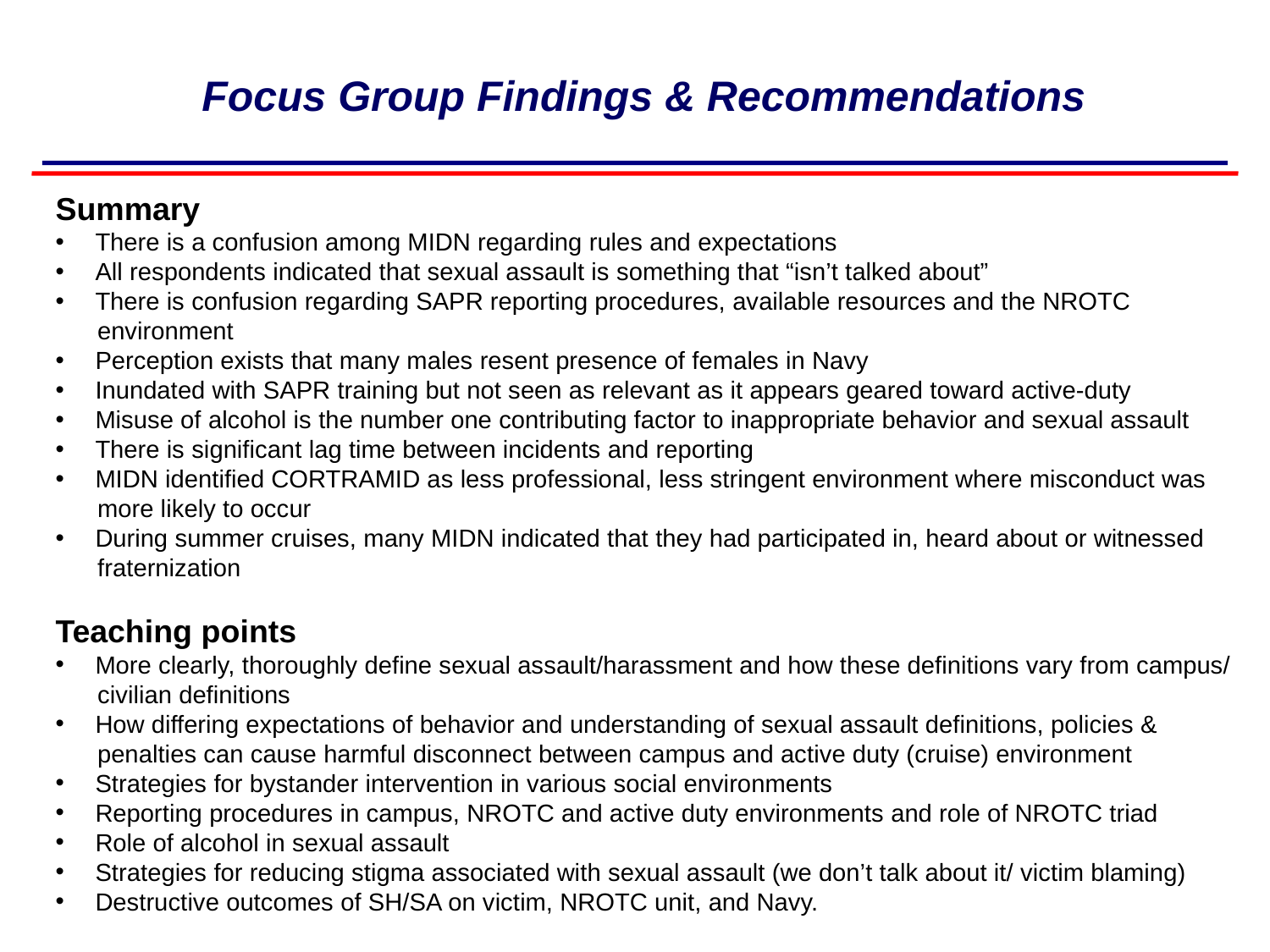

Focus Group Findings & Recommendations
Summary
There is a confusion among MIDN regarding rules and expectations
All respondents indicated that sexual assault is something that “isn’t talked about”
There is confusion regarding SAPR reporting procedures, available resources and the NROTC
      environment
Perception exists that many males resent presence of females in Navy
Inundated with SAPR training but not seen as relevant as it appears geared toward active-duty
Misuse of alcohol is the number one contributing factor to inappropriate behavior and sexual assault
There is significant lag time between incidents and reporting
MIDN identified CORTRAMID as less professional, less stringent environment where misconduct was
      more likely to occur
During summer cruises, many MIDN indicated that they had participated in, heard about or witnessed
      fraternization

Teaching points
More clearly, thoroughly define sexual assault/harassment and how these definitions vary from campus/
      civilian definitions
How differing expectations of behavior and understanding of sexual assault definitions, policies &
      penalties can cause harmful disconnect between campus and active duty (cruise) environment
Strategies for bystander intervention in various social environments
Reporting procedures in campus, NROTC and active duty environments and role of NROTC triad
Role of alcohol in sexual assault
Strategies for reducing stigma associated with sexual assault (we don’t talk about it/ victim blaming)
Destructive outcomes of SH/SA on victim, NROTC unit, and Navy.